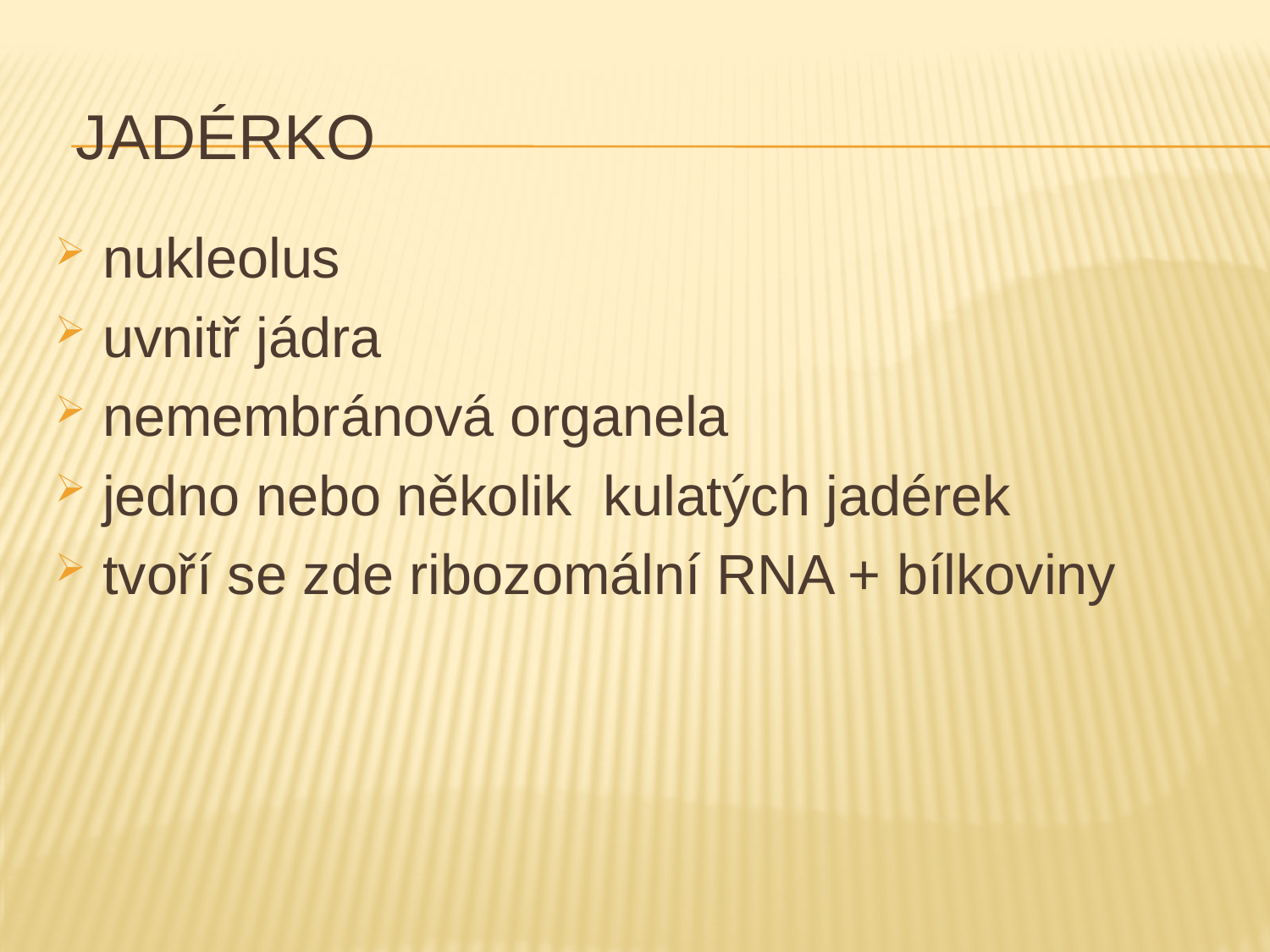

# JADÉRKO
nukleolus
uvnitř jádra
nemembránová organela
jedno nebo několik  kulatých jadérek
tvoří se zde ribozomální RNA + bílkoviny